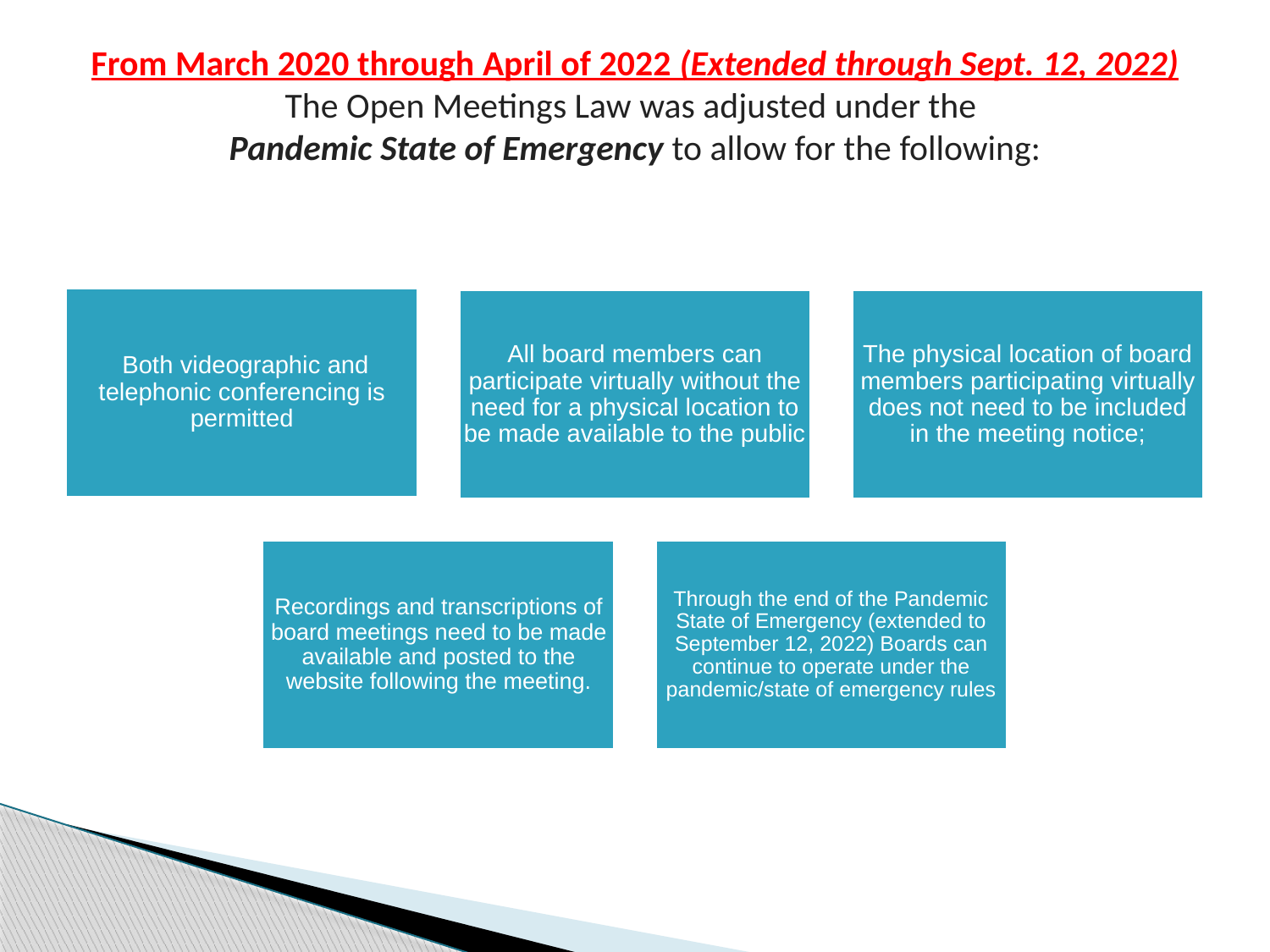

# From March 2020 through April of 2022 (Extended through Sept. 12, 2022) The Open Meetings Law was adjusted under the Pandemic State of Emergency to allow for the following:
 Both videographic and telephonic conferencing is permitted
All board members can participate virtually without the need for a physical location to be made available to the public
The physical location of board members participating virtually does not need to be included in the meeting notice;
Recordings and transcriptions of board meetings need to be made available and posted to the website following the meeting.
Through the end of the Pandemic State of Emergency (extended to September 12, 2022) Boards can continue to operate under the pandemic/state of emergency rules